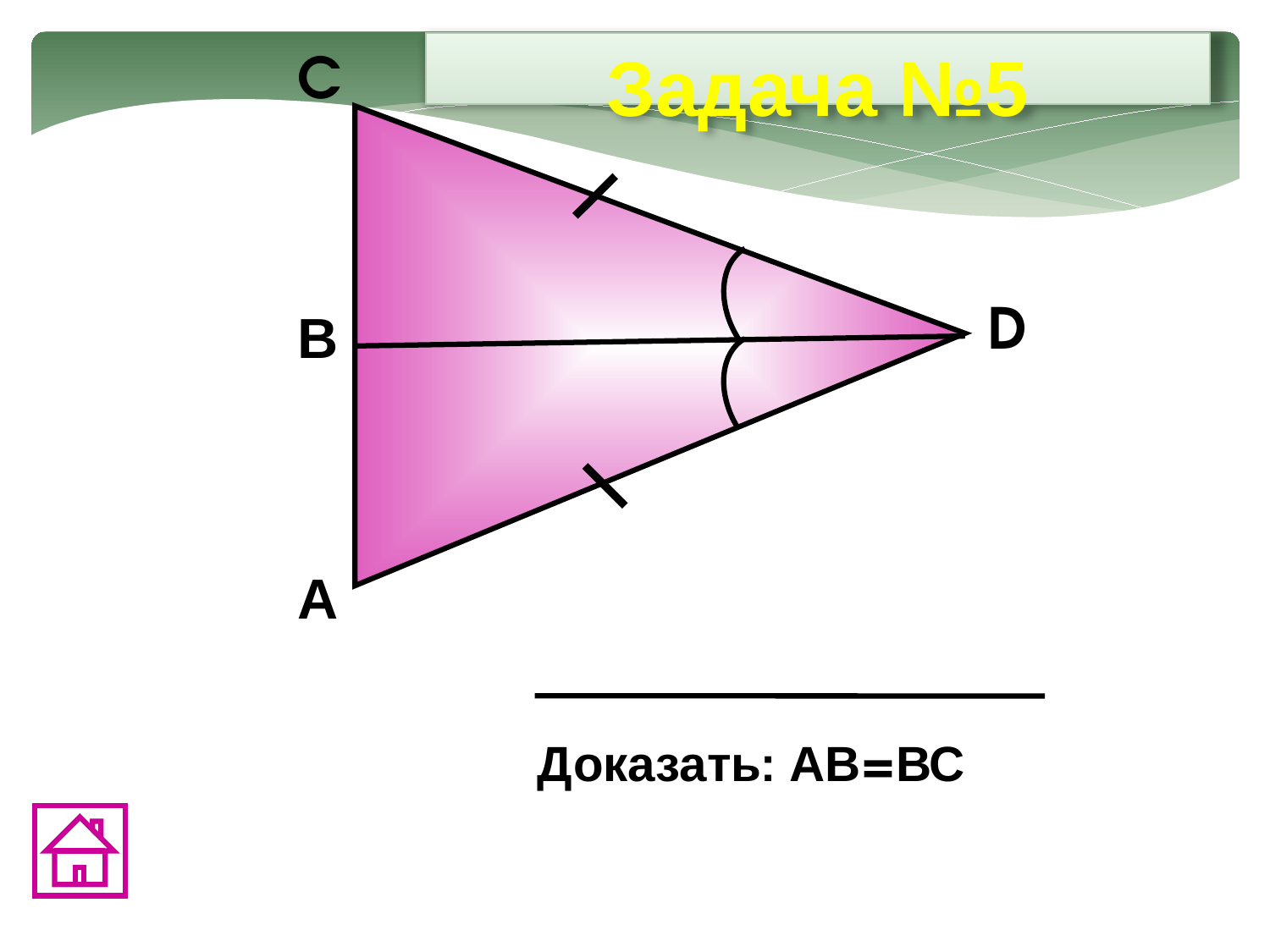

Задача 5
Задача №5
C

D
В

А

Доказать: АВ=ВС